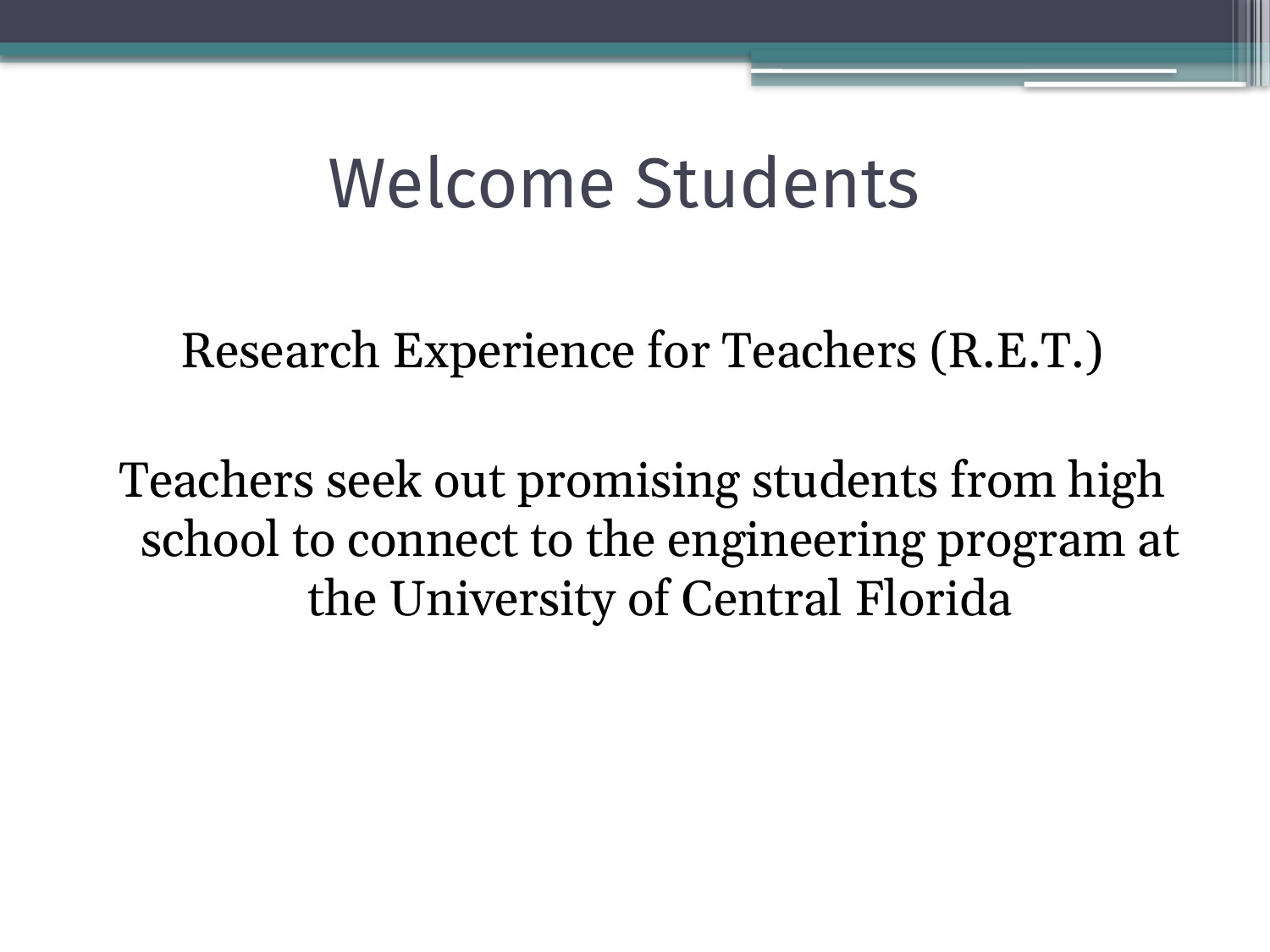

# Welcome Students
Research Experience for Teachers (R.E.T.)

Teachers seek out promising students from high school to connect to the engineering program at the University of Central Florida